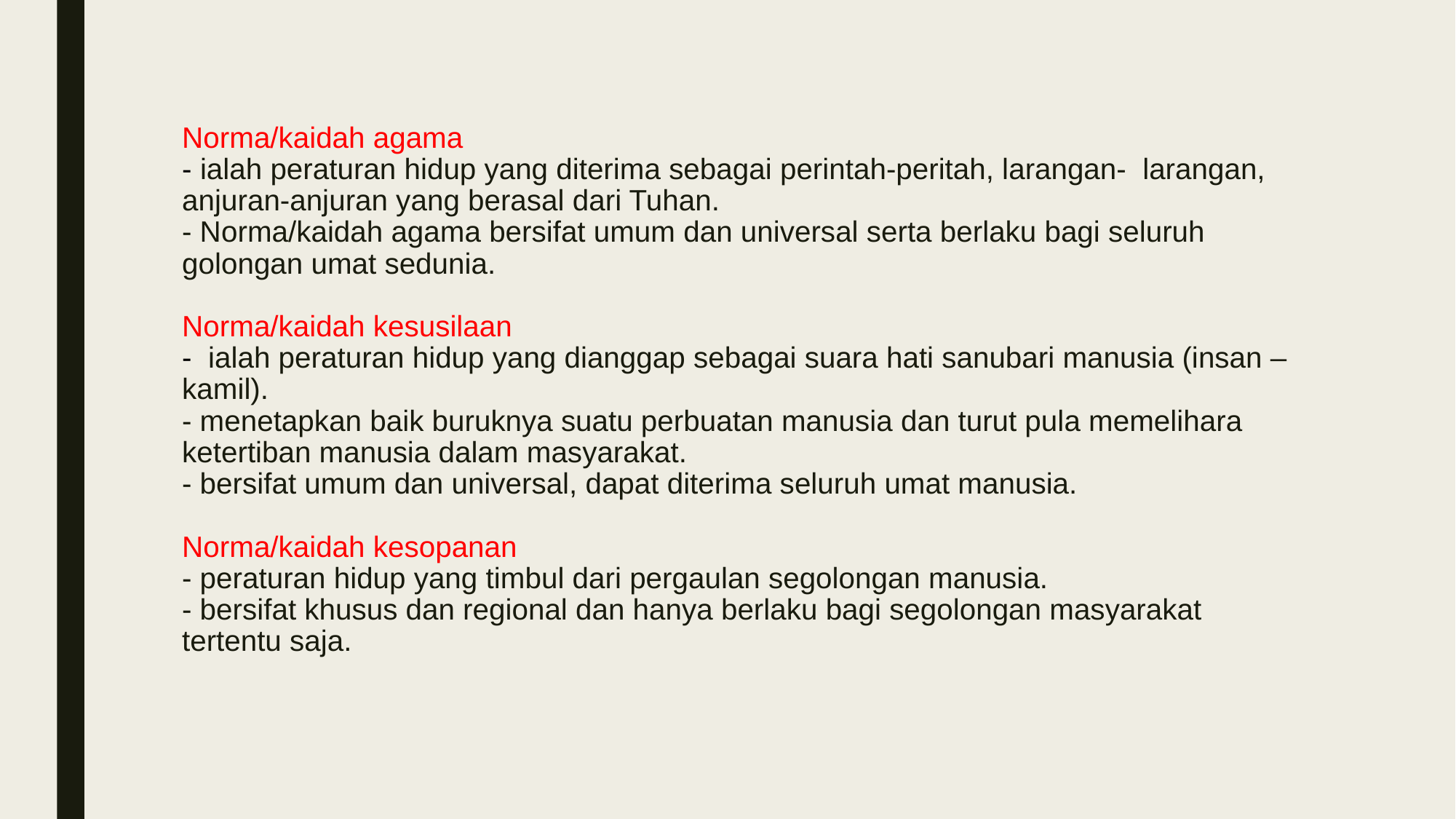

# Norma/kaidah agama - ialah peraturan hidup yang diterima sebagai perintah-peritah, larangan-  larangan, anjuran-anjuran yang berasal dari Tuhan. - Norma/kaidah agama bersifat umum dan universal serta berlaku bagi seluruh golongan umat sedunia. Norma/kaidah kesusilaan -  ialah peraturan hidup yang dianggap sebagai suara hati sanubari manusia (insan –kamil). - menetapkan baik buruknya suatu perbuatan manusia dan turut pula memelihara ketertiban manusia dalam masyarakat. - bersifat umum dan universal, dapat diterima seluruh umat manusia. Norma/kaidah kesopanan - peraturan hidup yang timbul dari pergaulan segolongan manusia. - bersifat khusus dan regional dan hanya berlaku bagi segolongan masyarakat tertentu saja.